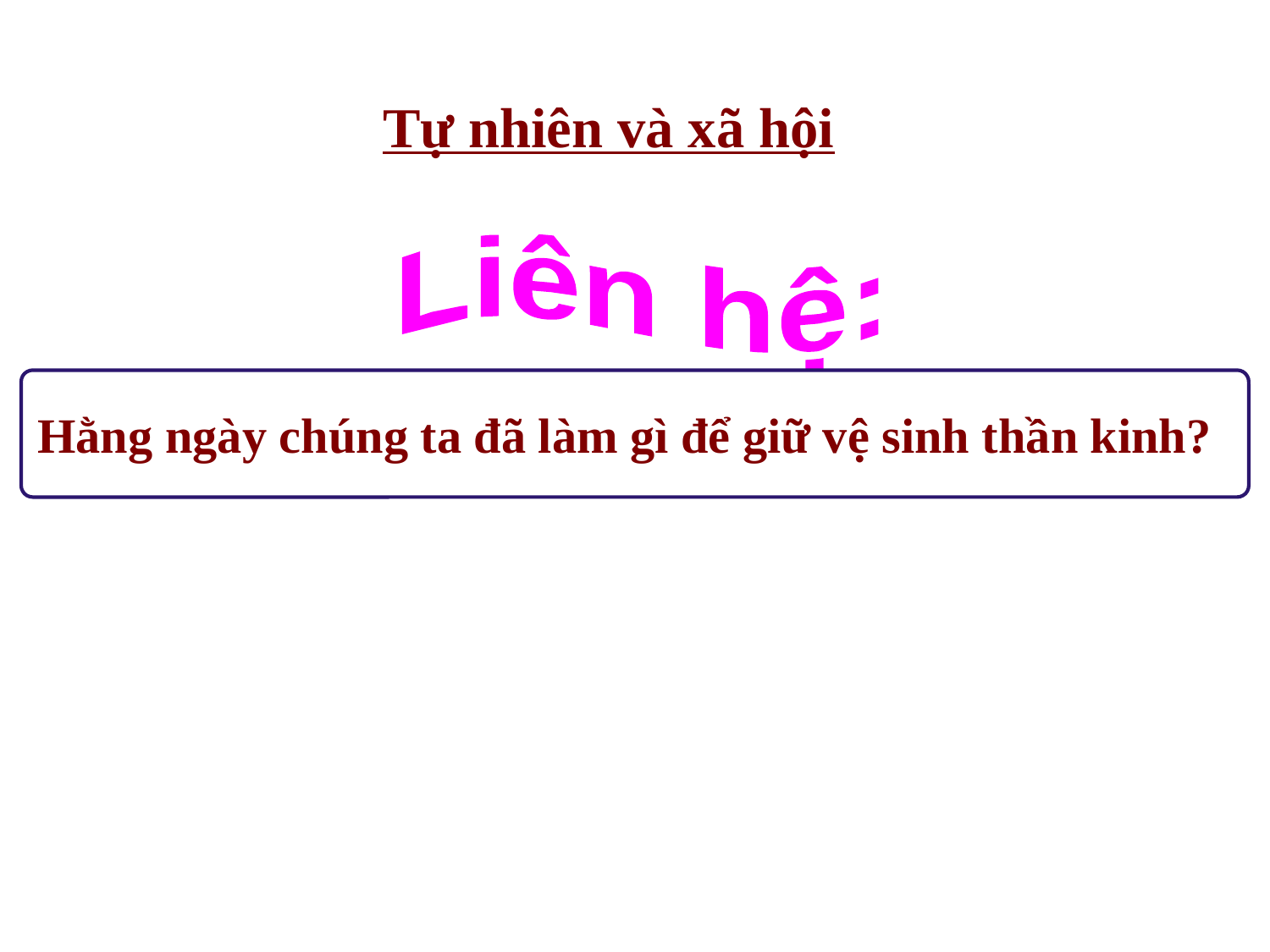

Tự nhiên và xã hội
Liên hệ:
Hằng ngày chúng ta đã làm gì để giữ vệ sinh thần kinh?